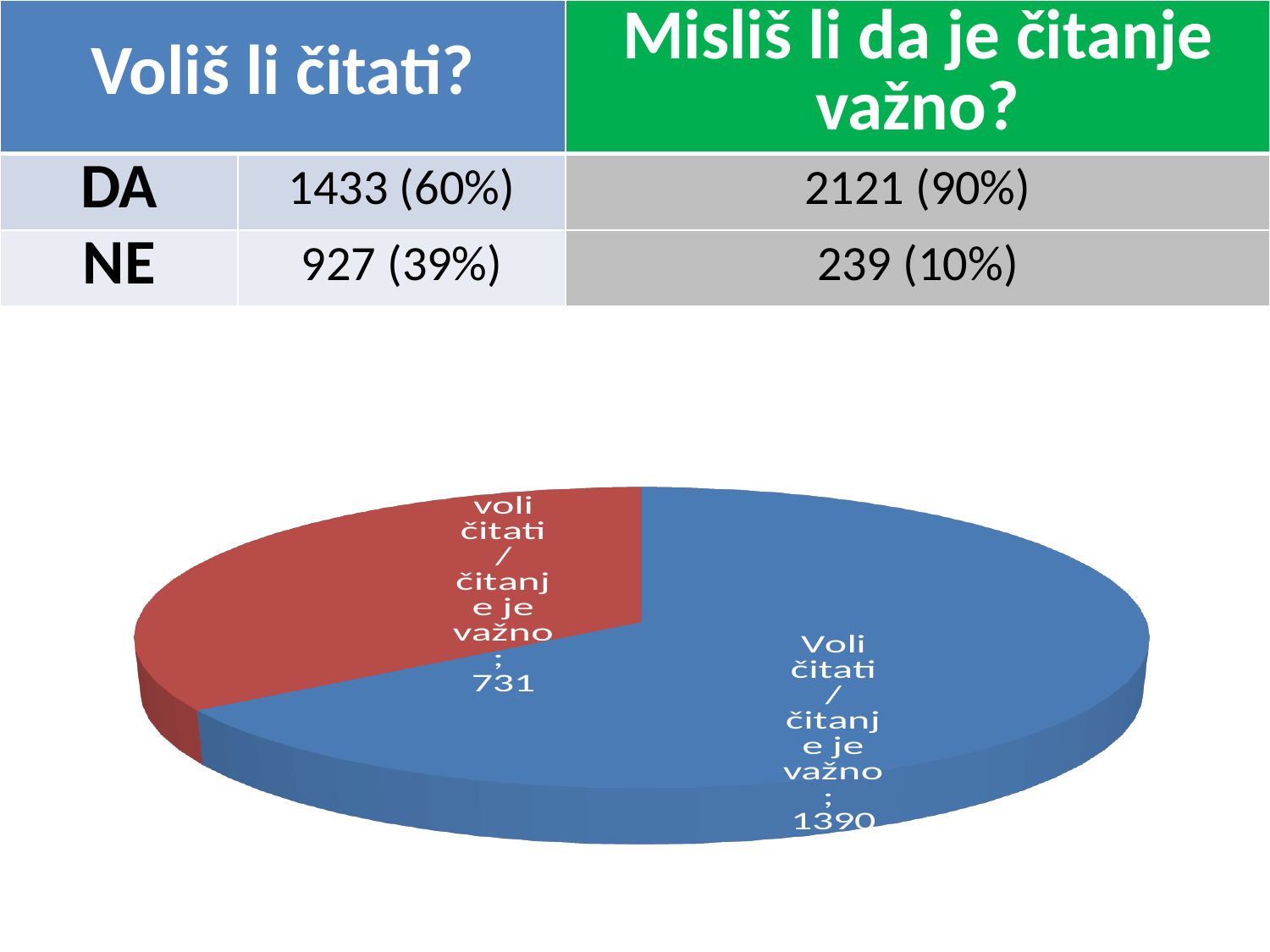

| Voliš li čitati? |  | Misliš li da je čitanje važno? |
| --- | --- | --- |
| DA | 1433 (60%) | 2121 (90%) |
| NE | 927 (39%) | 239 (10%) |

[unsupported chart]